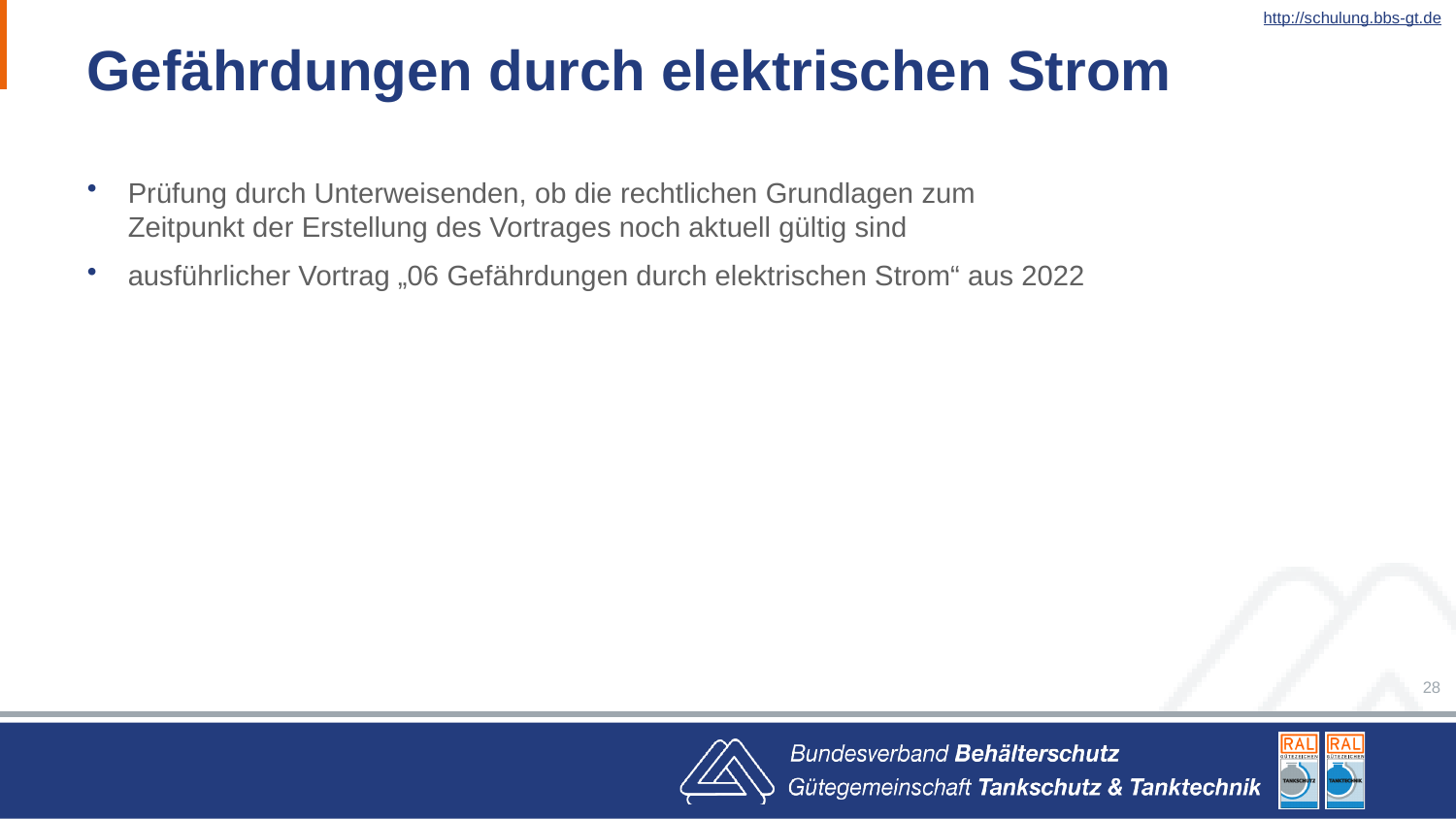

http://schulung.bbs-gt.de
# Gefährdungen durch elektrischen Strom

Prüfung durch Unterweisenden, ob die rechtlichen Grundlagen zum Zeitpunkt der Erstellung des Vortrages noch aktuell gültig sind
ausführlicher Vortrag „06 Gefährdungen durch elektrischen Strom“ aus 2022